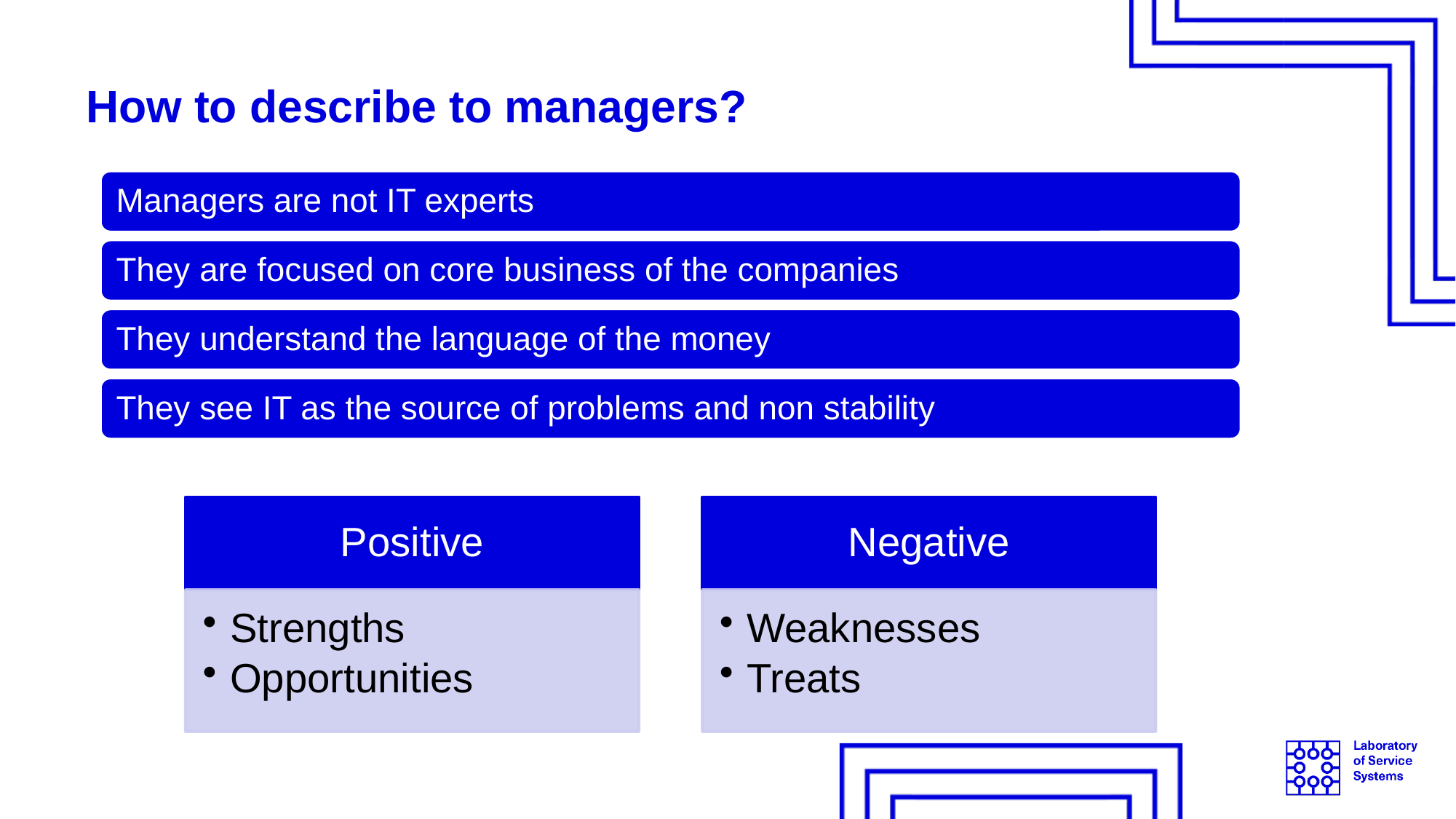

# How to describe to managers?
Managers are not IT experts
They are focused on core business of the companies
They understand the language of the money
They see IT as the source of problems and non stability
Positive
Strengths
Opportunities
Negative
Weaknesses
Treats